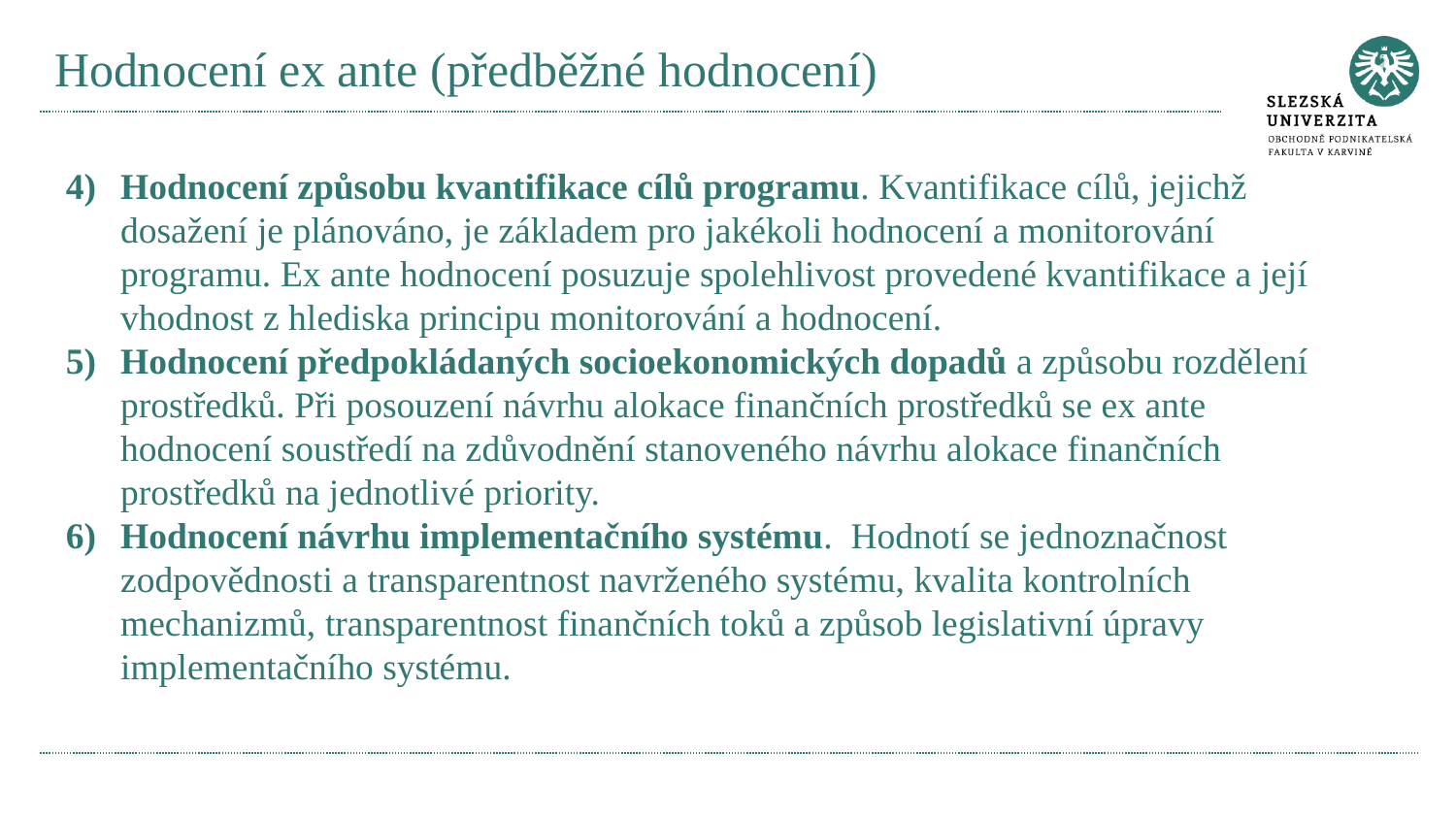

# Hodnocení ex ante (předběžné hodnocení)

Hodnocení způsobu kvantifikace cílů programu. Kvantifikace cílů, jejichž dosažení je plánováno, je základem pro jakékoli hodnocení a monitorování programu. Ex ante hodnocení posuzuje spolehlivost provedené kvantifikace a její vhodnost z hlediska principu monitorování a hodnocení.
Hodnocení předpokládaných socioekonomických dopadů a způsobu rozdělení prostředků. Při posouzení návrhu alokace finančních prostředků se ex ante hodnocení soustředí na zdůvodnění stanoveného návrhu alokace finančních prostředků na jednotlivé priority.
Hodnocení návrhu implementačního systému.  Hodnotí se jednoznačnost zodpovědnosti a transparentnost navrženého systému, kvalita kontrolních mechanizmů, transparentnost finančních toků a způsob legislativní úpravy implementačního systému.